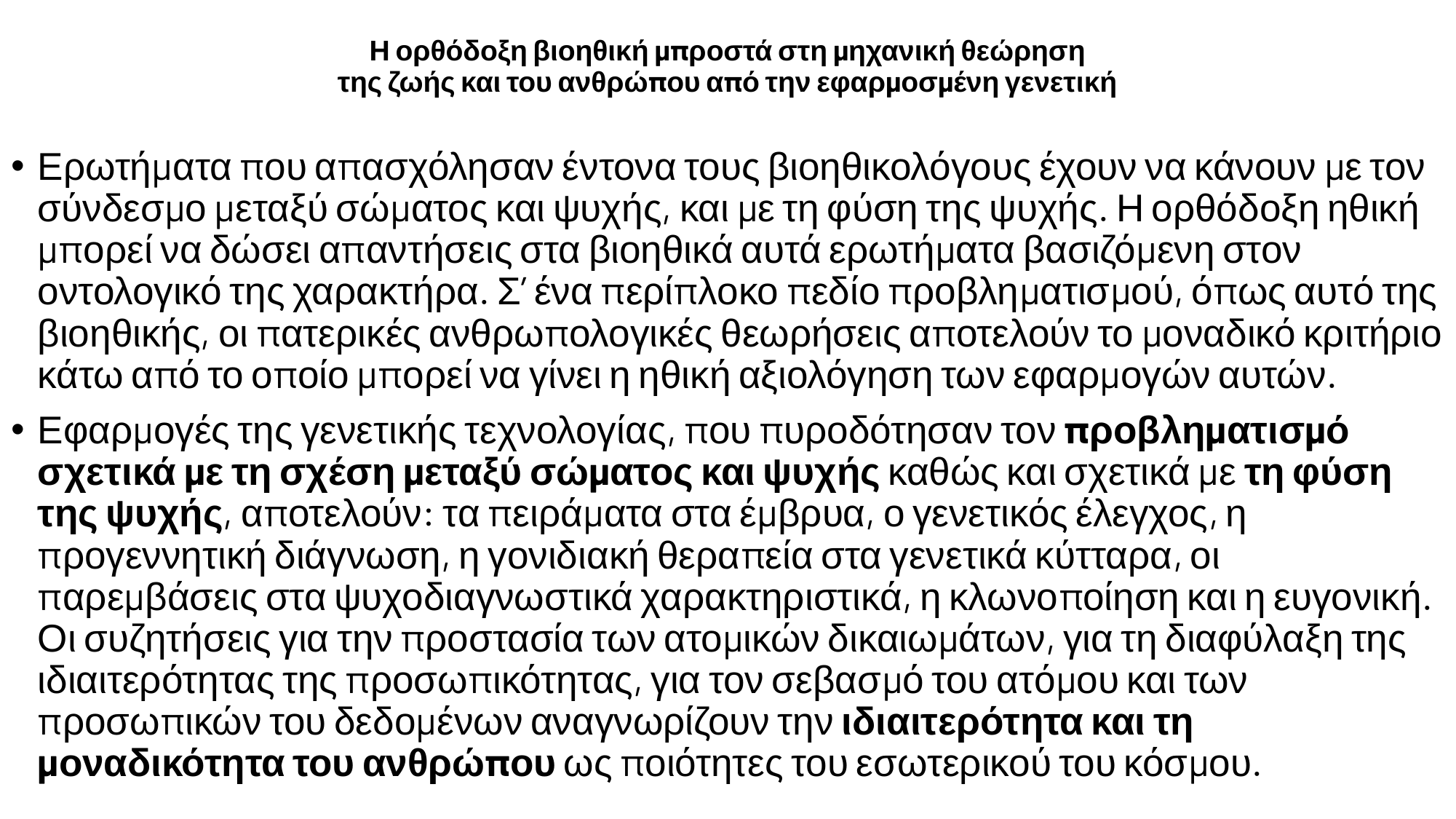

# Η ορθόδοξη βιοηθική μπροστά στη μηχανική θεώρηση της ζωής και του ανθρώπου από την εφαρμοσμένη γενετική
Ερωτήματα που απασχόλησαν έντονα τους βιοηθικολόγους έχουν να κάνουν με τον σύνδεσμο μεταξύ σώματος και ψυχής, και με τη φύση της ψυχής. Η ορθόδοξη ηθική μπορεί να δώσει απαντήσεις στα βιοηθικά αυτά ερωτήματα βασιζόμενη στον οντολογικό της χαρακτήρα. Σ’ ένα περίπλοκο πεδίο προβληματισμού, όπως αυτό της βιοηθικής, οι πατερικές ανθρωπολογικές θεωρήσεις αποτελούν το μοναδικό κριτήριο κάτω από το οποίο μπορεί να γίνει η ηθική αξιολόγηση των εφαρμογών αυτών.
Εφαρμογές της γενετικής τεχνολογίας, που πυροδότησαν τον προβληματισμό σχετικά με τη σχέση μεταξύ σώματος και ψυχής καθώς και σχετικά με τη φύση της ψυχής, αποτελούν: τα πειράματα στα έμβρυα, ο γενετικός έλεγχος, η προγεννητική διάγνωση, η γονιδιακή θεραπεία στα γενετικά κύτταρα, οι παρεμβάσεις στα ψυχοδιαγνωστικά χαρακτηριστικά, η κλωνοποίηση και η ευγονική. Οι συζητήσεις για την προστασία των ατομικών δικαιωμάτων, για τη διαφύλαξη της ιδιαιτερότητας της προσωπικότητας, για τον σεβασμό του ατόμου και των προσωπικών του δεδομένων αναγνωρίζουν την ιδιαιτερότητα και τη μοναδικότητα του ανθρώπου ως ποιότητες του εσωτερικού του κόσμου.